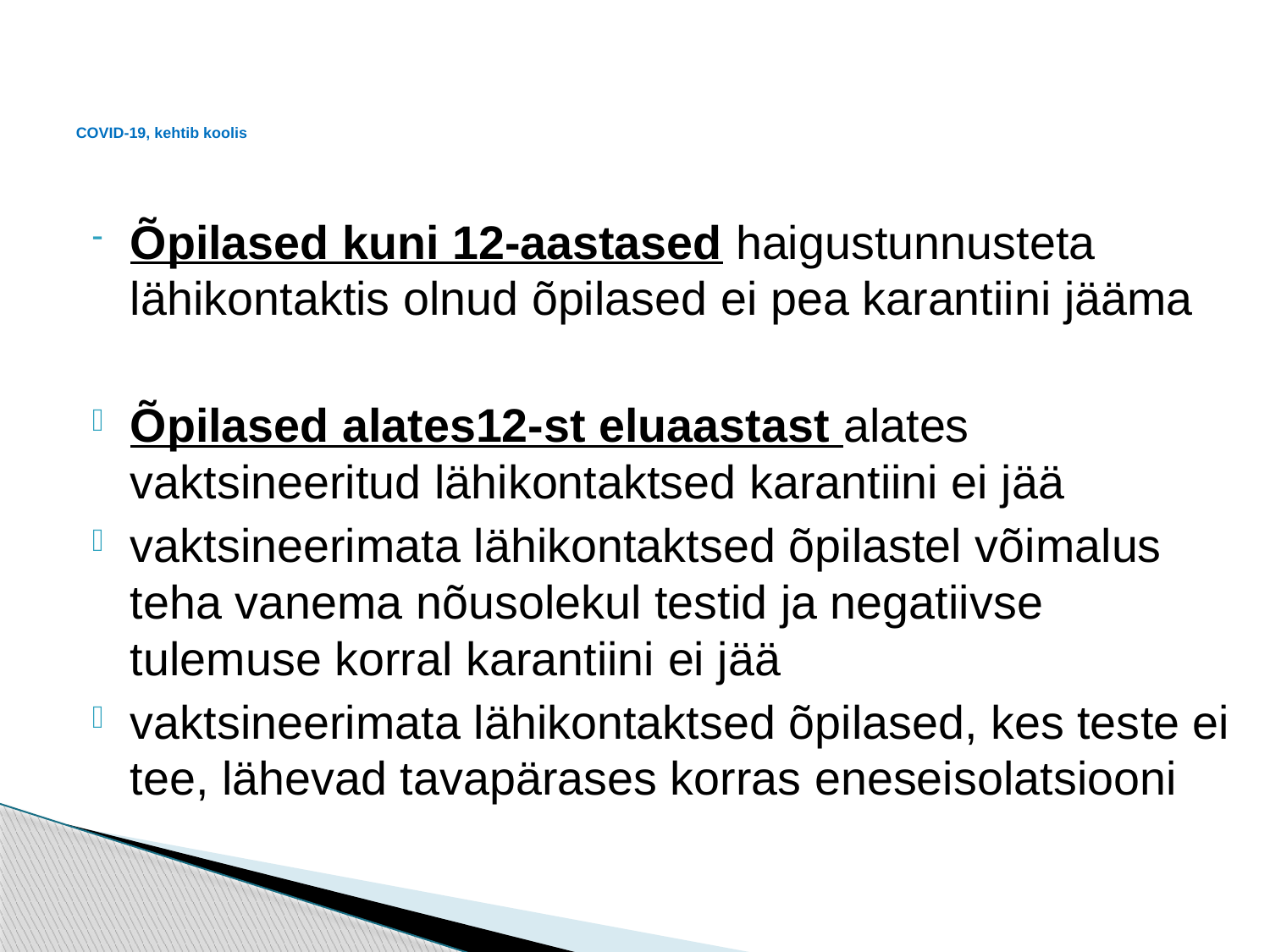

# COVID-19, kehtib koolis
Õpilased kuni 12-aastased haigustunnusteta lähikontaktis olnud õpilased ei pea karantiini jääma

Õpilased alates12-st eluaastast alates vaktsineeritud lähikontaktsed karantiini ei jää
vaktsineerimata lähikontaktsed õpilastel võimalus teha vanema nõusolekul testid ja negatiivse tulemuse korral karantiini ei jää
vaktsineerimata lähikontaktsed õpilased, kes teste ei tee, lähevad tavapärases korras eneseisolatsiooni